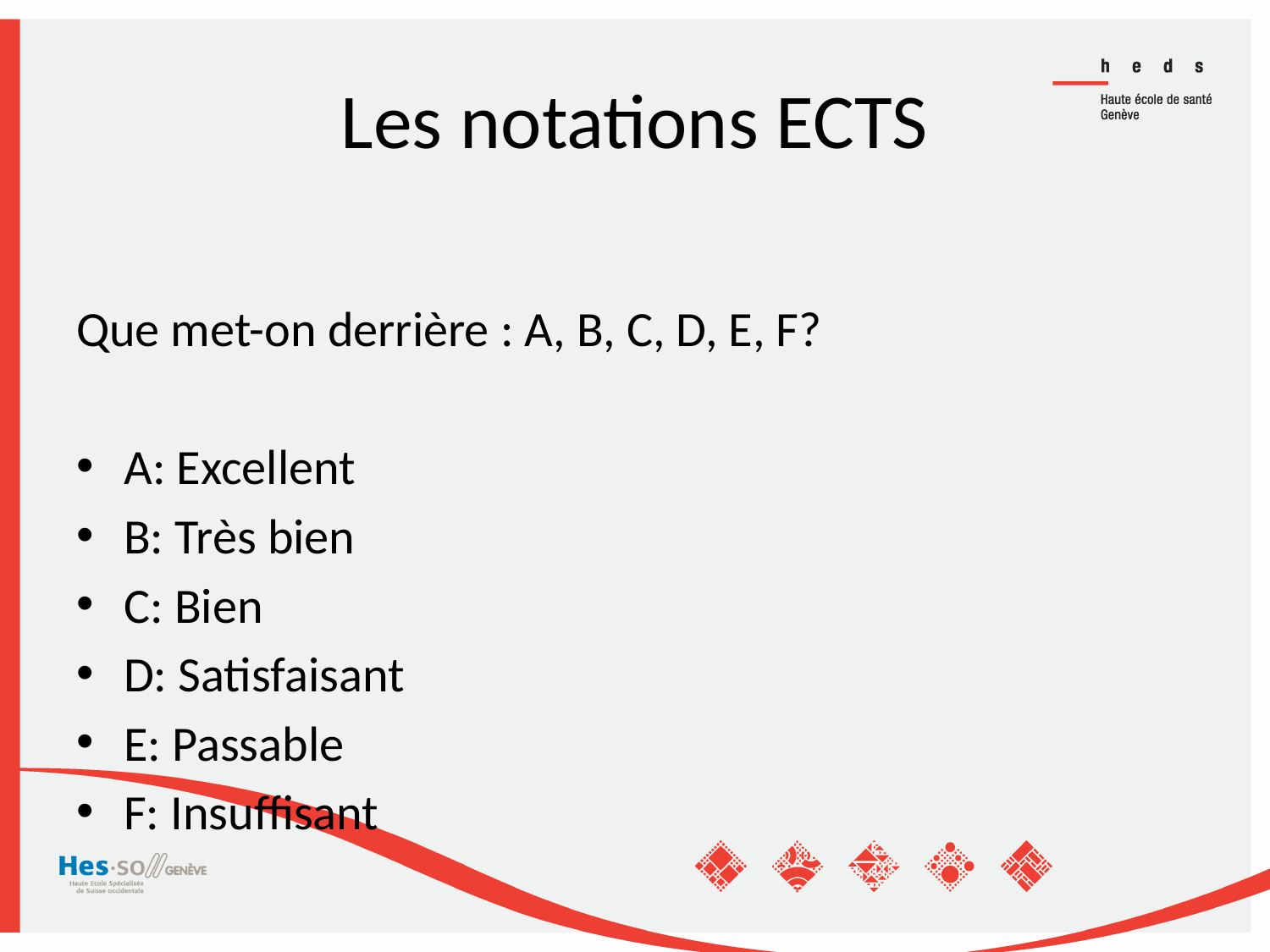

# Les notations ECTS

Que met-on derrière : A, B, C, D, E, F?

A: Excellent
B: Très bien
C: Bien
D: Satisfaisant
E: Passable
F: Insuffisant